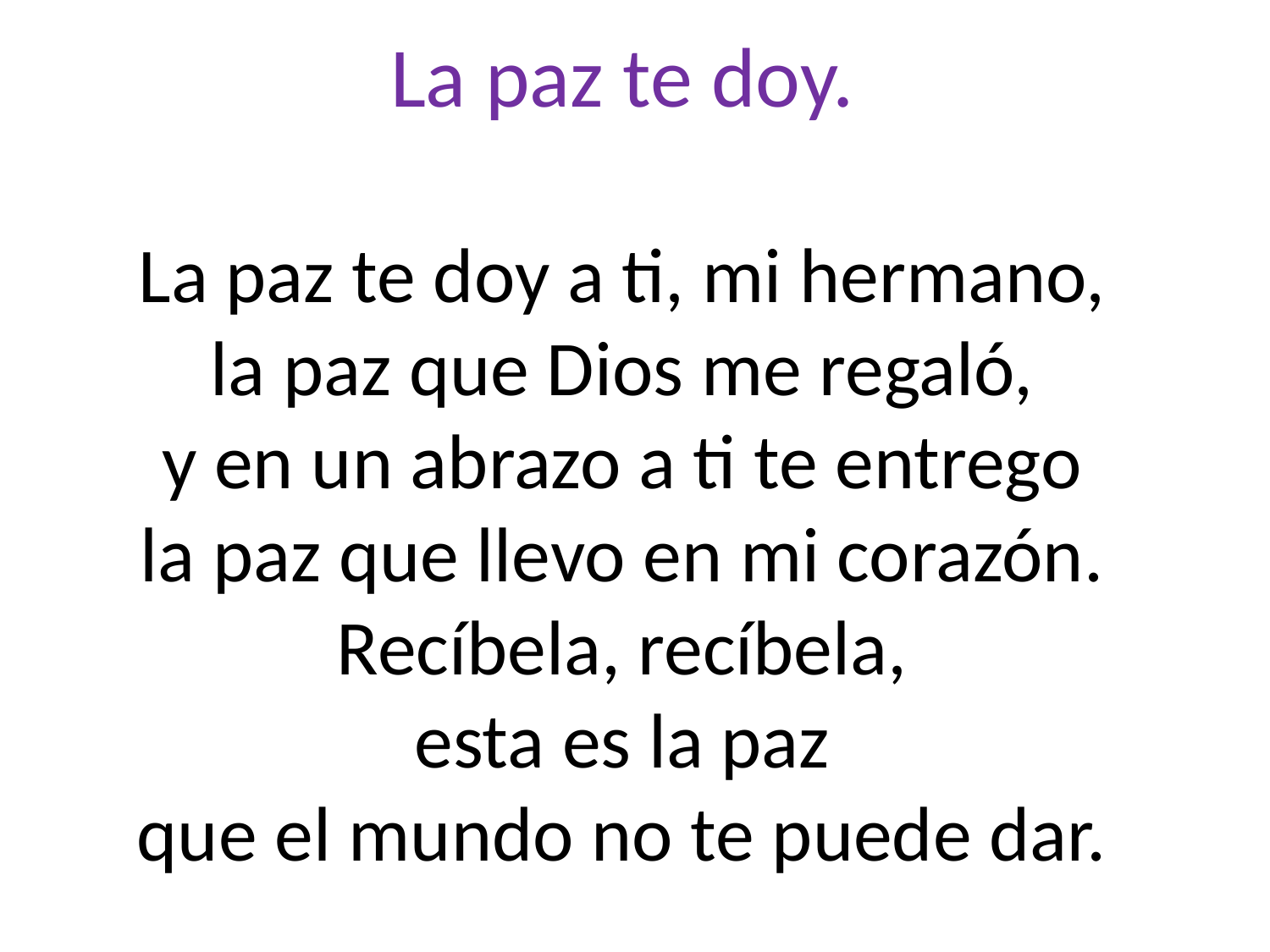

La paz te doy.

La paz te doy a ti, mi hermano,
la paz que Dios me regaló,
y en un abrazo a ti te entrego
la paz que llevo en mi corazón.
Recíbela, recíbela,
esta es la paz
que el mundo no te puede dar.